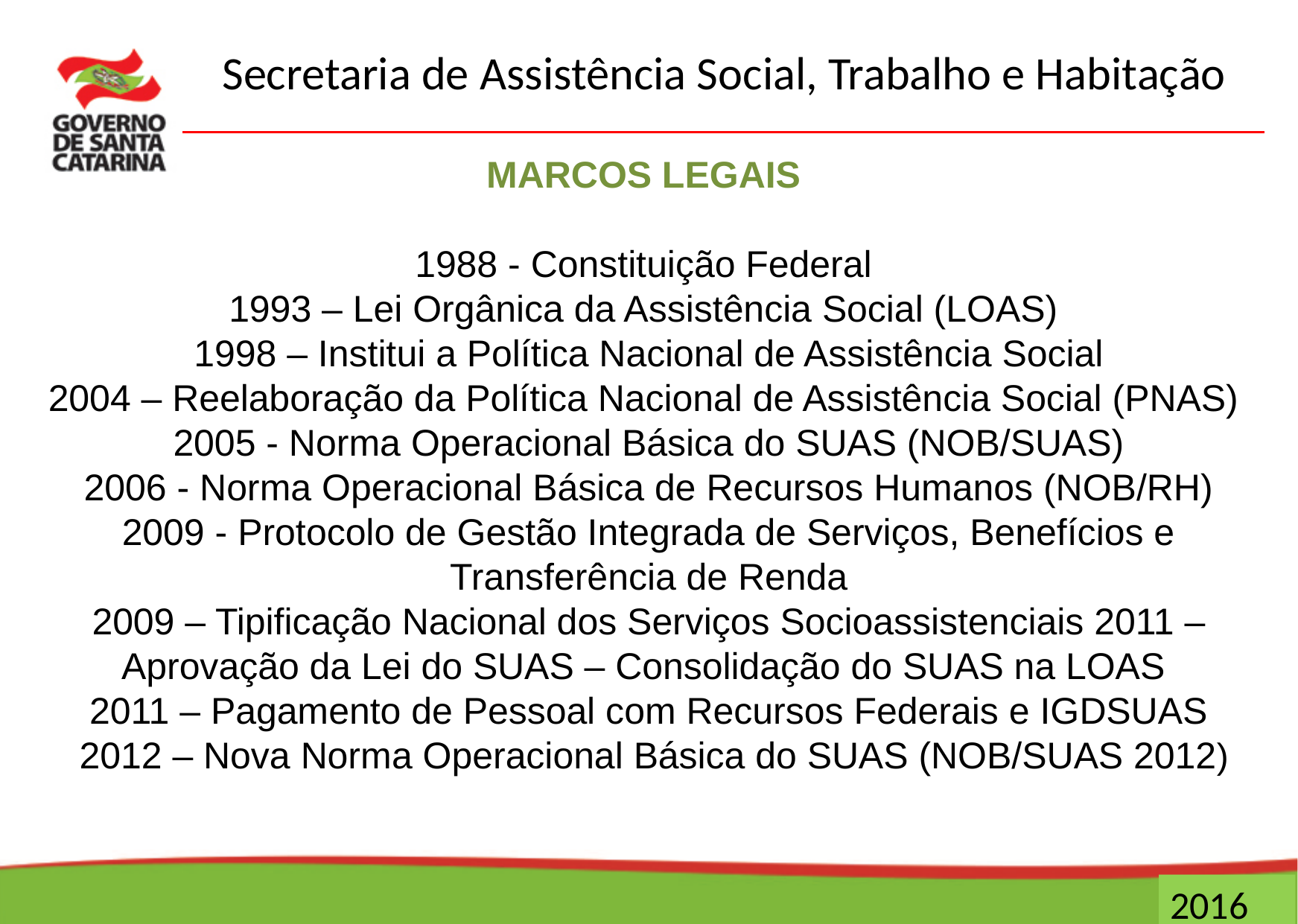

MARCOS LEGAIS

1988 - Constituição Federal
1993 – Lei Orgânica da Assistência Social (LOAS)
1998 – Institui a Política Nacional de Assistência Social
2004 – Reelaboração da Política Nacional de Assistência Social (PNAS)
2005 - Norma Operacional Básica do SUAS (NOB/SUAS)
 2006 - Norma Operacional Básica de Recursos Humanos (NOB/RH)
2009 - Protocolo de Gestão Integrada de Serviços, Benefícios e Transferência de Renda
2009 – Tipificação Nacional dos Serviços Socioassistenciais 2011 – Aprovação da Lei do SUAS – Consolidação do SUAS na LOAS
2011 – Pagamento de Pessoal com Recursos Federais e IGDSUAS
 2012 – Nova Norma Operacional Básica do SUAS (NOB/SUAS 2012)
2016